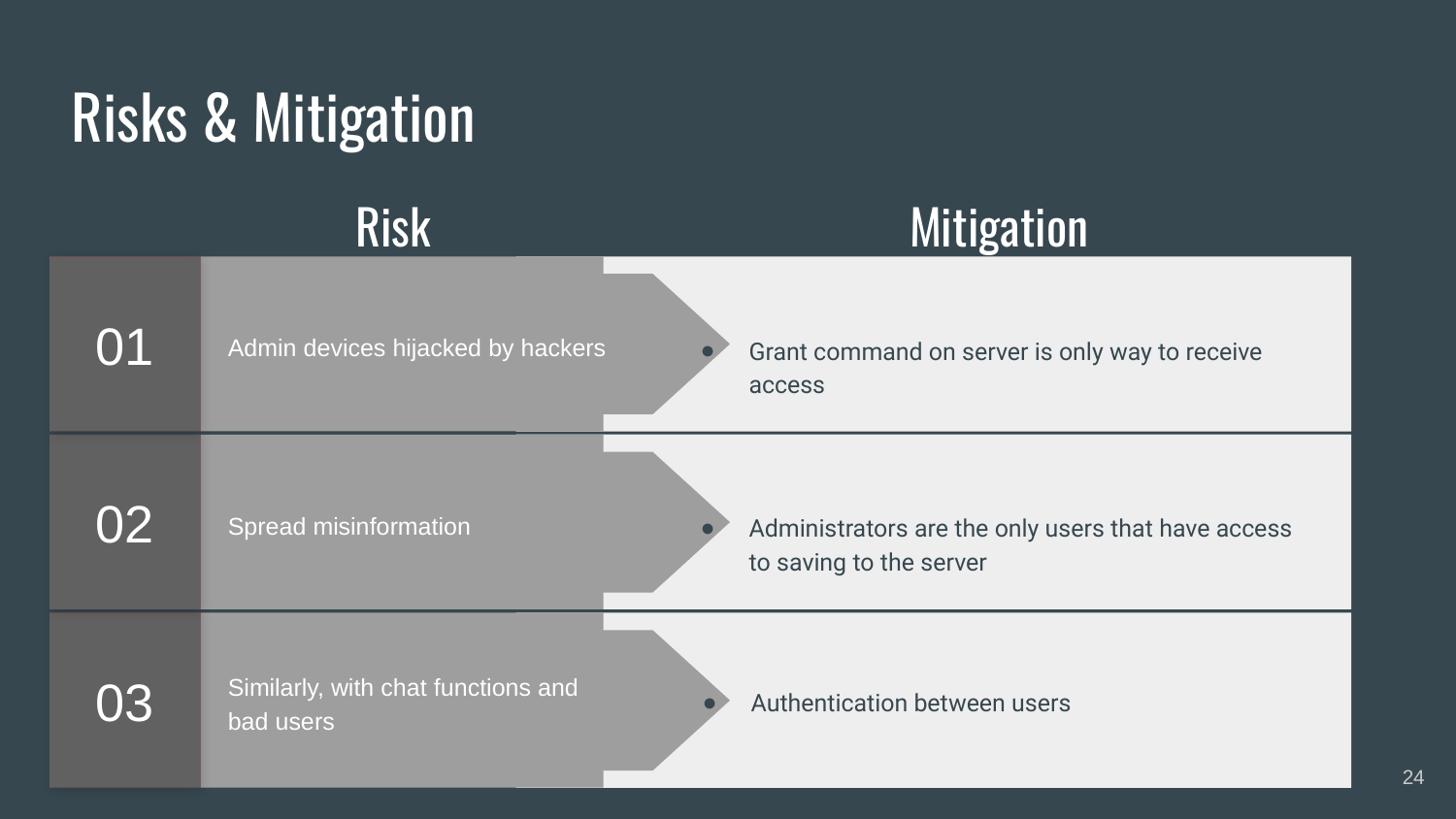

# Risks & Mitigation
Risk
Mitigation

01

Admin devices hijacked by hackers
Grant command on server is only way to receive access

02

Spread misinformation
Administrators are the only users that have access to saving to the server

03

Similarly, with chat functions and bad users
Authentication between users
24